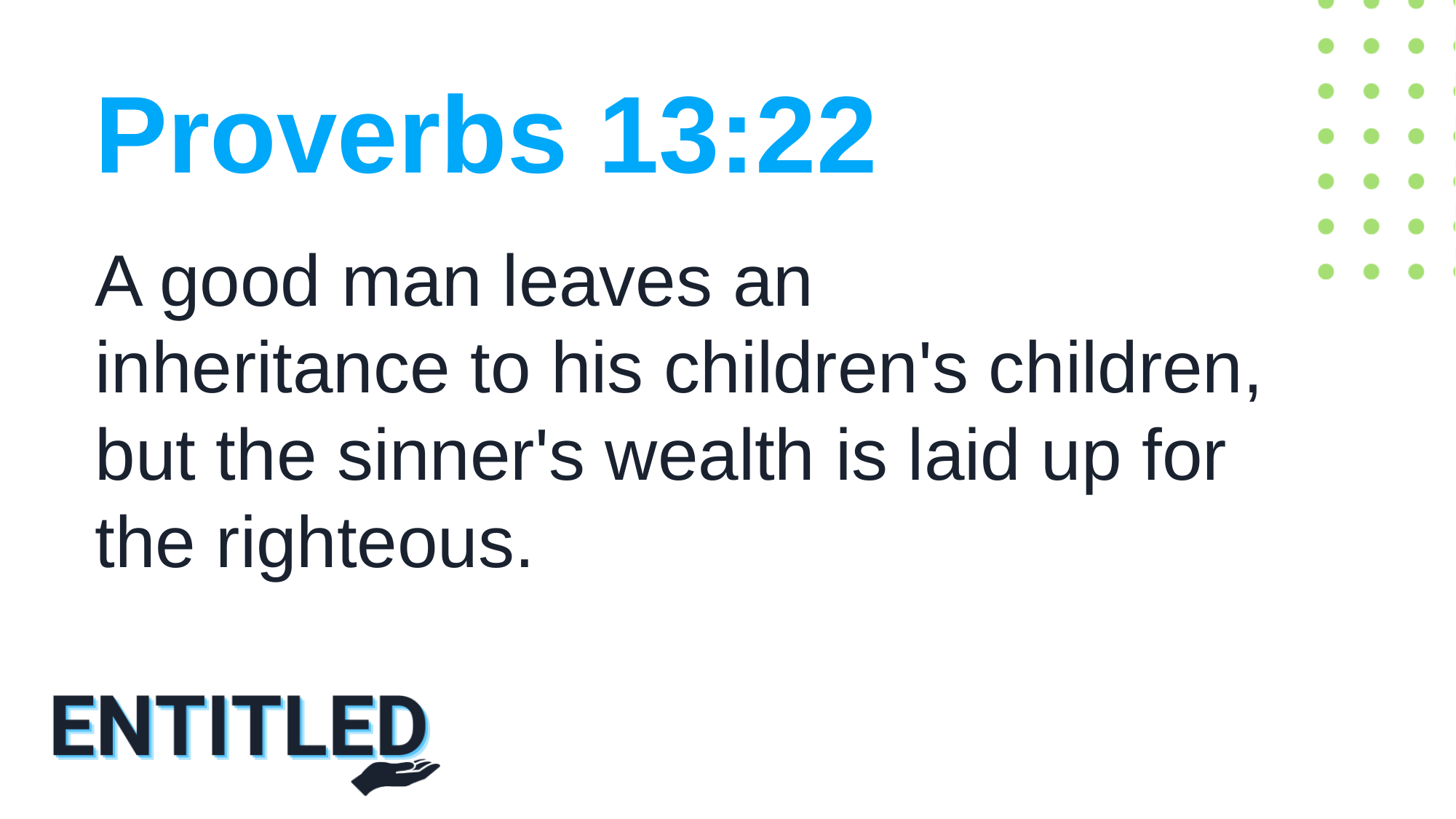

Proverbs 13:22
A good man leaves an
inheritance to his children's children, but the sinner's wealth is laid up for the righteous.